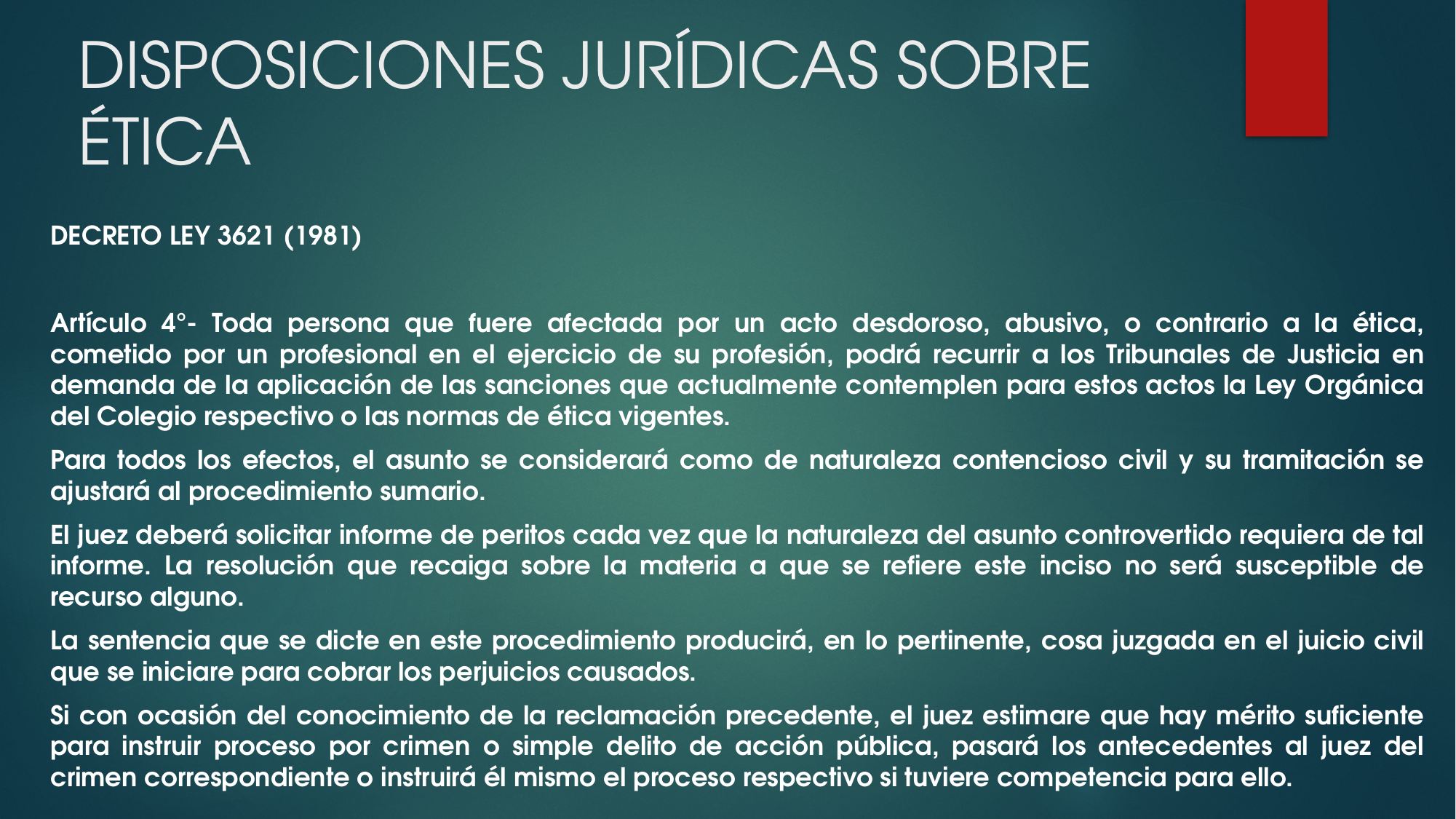

# DISPOSICIONES JURÍDICAS SOBRE ÉTICA
DECRETO LEY 3621 (1981)

Artículo 4°- Toda persona que fuere afectada por un acto desdoroso, abusivo, o contrario a la ética, cometido por un profesional en el ejercicio de su profesión, podrá recurrir a los Tribunales de Justicia en demanda de la aplicación de las sanciones que actualmente contemplen para estos actos la Ley Orgánica del Colegio respectivo o las normas de ética vigentes.
Para todos los efectos, el asunto se considerará como de naturaleza contencioso civil y su tramitación se ajustará al procedimiento sumario.
El juez deberá solicitar informe de peritos cada vez que la naturaleza del asunto controvertido requiera de tal informe. La resolución que recaiga sobre la materia a que se refiere este inciso no será susceptible de recurso alguno.
La sentencia que se dicte en este procedimiento producirá, en lo pertinente, cosa juzgada en el juicio civil que se iniciare para cobrar los perjuicios causados.
Si con ocasión del conocimiento de la reclamación precedente, el juez estimare que hay mérito suficiente para instruir proceso por crimen o simple delito de acción pública, pasará los antecedentes al juez del crimen correspondiente o instruirá él mismo el proceso respectivo si tuviere competencia para ello.